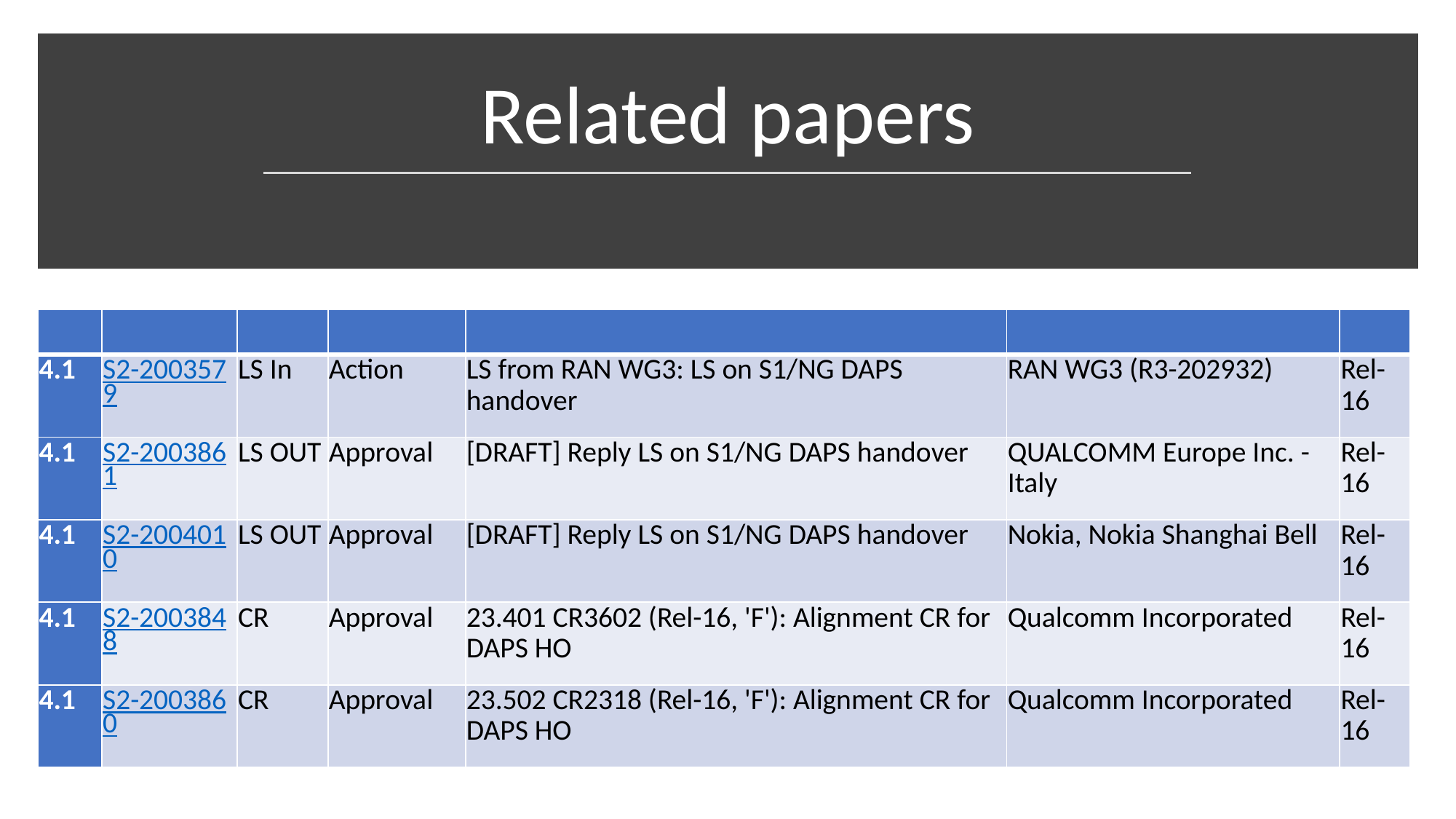

# Related papers
|  |  |  |  |  |  |  |
| --- | --- | --- | --- | --- | --- | --- |
| 4.1 | S2-2003579 | LS In | Action | LS from RAN WG3: LS on S1/NG DAPS handover | RAN WG3 (R3-202932) | Rel-16 |
| 4.1 | S2-2003861 | LS OUT | Approval | [DRAFT] Reply LS on S1/NG DAPS handover | QUALCOMM Europe Inc. - Italy | Rel-16 |
| 4.1 | S2-2004010 | LS OUT | Approval | [DRAFT] Reply LS on S1/NG DAPS handover | Nokia, Nokia Shanghai Bell | Rel-16 |
| 4.1 | S2-2003848 | CR | Approval | 23.401 CR3602 (Rel-16, 'F'): Alignment CR for DAPS HO | Qualcomm Incorporated | Rel-16 |
| 4.1 | S2-2003860 | CR | Approval | 23.502 CR2318 (Rel-16, 'F'): Alignment CR for DAPS HO | Qualcomm Incorporated | Rel-16 |